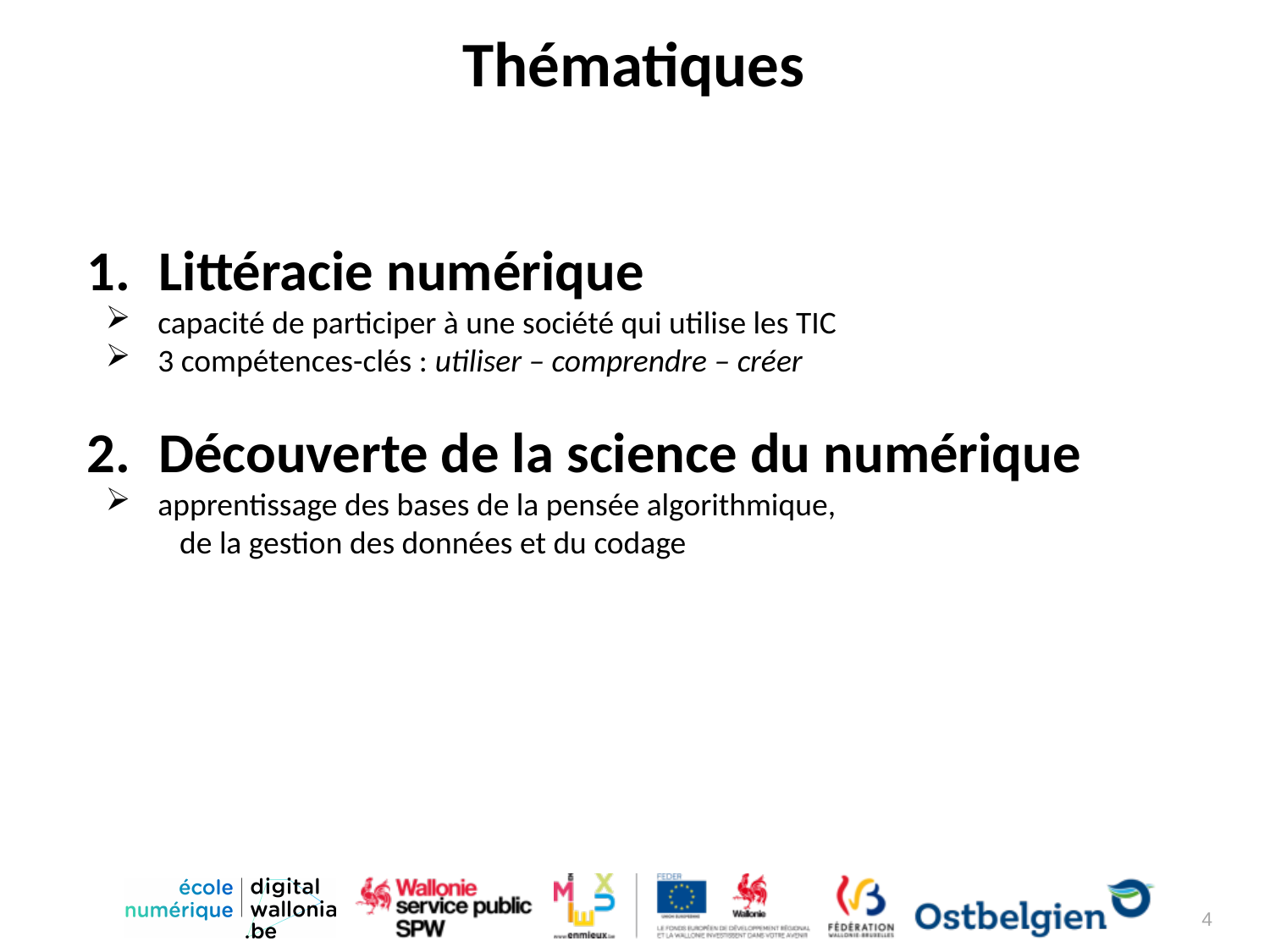

Thématiques
Littéracie numérique
 capacité de participer à une société qui utilise les TIC
 3 compétences-clés : utiliser – comprendre – créer

Découverte de la science du numérique
 apprentissage des bases de la pensée algorithmique,
    de la gestion des données et du codage